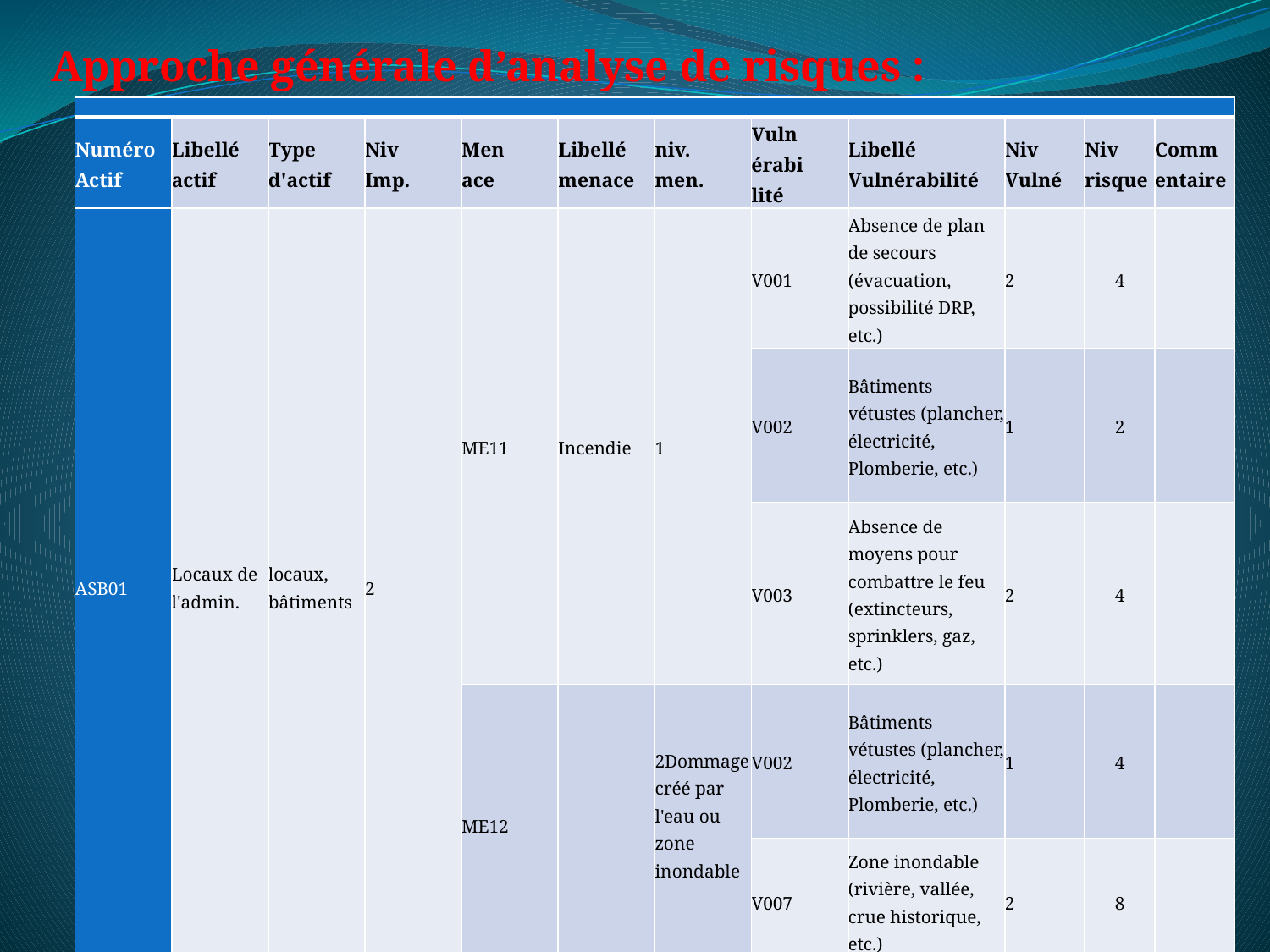

Approche générale d’analyse de risques :
|  |  |  |  |  |  |  |  |  |  |  |  |
| --- | --- | --- | --- | --- | --- | --- | --- | --- | --- | --- | --- |
| Numéro Actif | Libellé actif | Type d'actif | Niv Imp. | Men ace | Libellé  menace | niv. men. | Vuln érabi lité | Libellé Vulnérabilité | Niv Vulné | Niv risque | Comm entaire |
| ASB01 | Locaux de l'admin. | locaux, bâtiments | 2 | ME11 | Incendie | 1 | V001 | Absence de plan de secours (évacuation, possibilité DRP, etc.) | 2 | 4 |  |
|  |  |  |  |  |  |  | V002 | Bâtiments vétustes (plancher, électricité, Plomberie, etc.) | 1 | 2 |  |
|  |  |  |  |  |  |  | V003 | Absence de moyens pour combattre le feu (extincteurs, sprinklers, gaz, etc.) | 2 | 4 |  |
|  |  |  |  | ME12 |  | 2Dommage créé par l'eau ou zone inondable | V002 | Bâtiments vétustes (plancher, électricité, Plomberie, etc.) | 1 | 4 |  |
|  |  |  |  |  |  |  | V007 | Zone inondable (rivière, vallée, crue historique, etc.) | 2 | 8 |  |